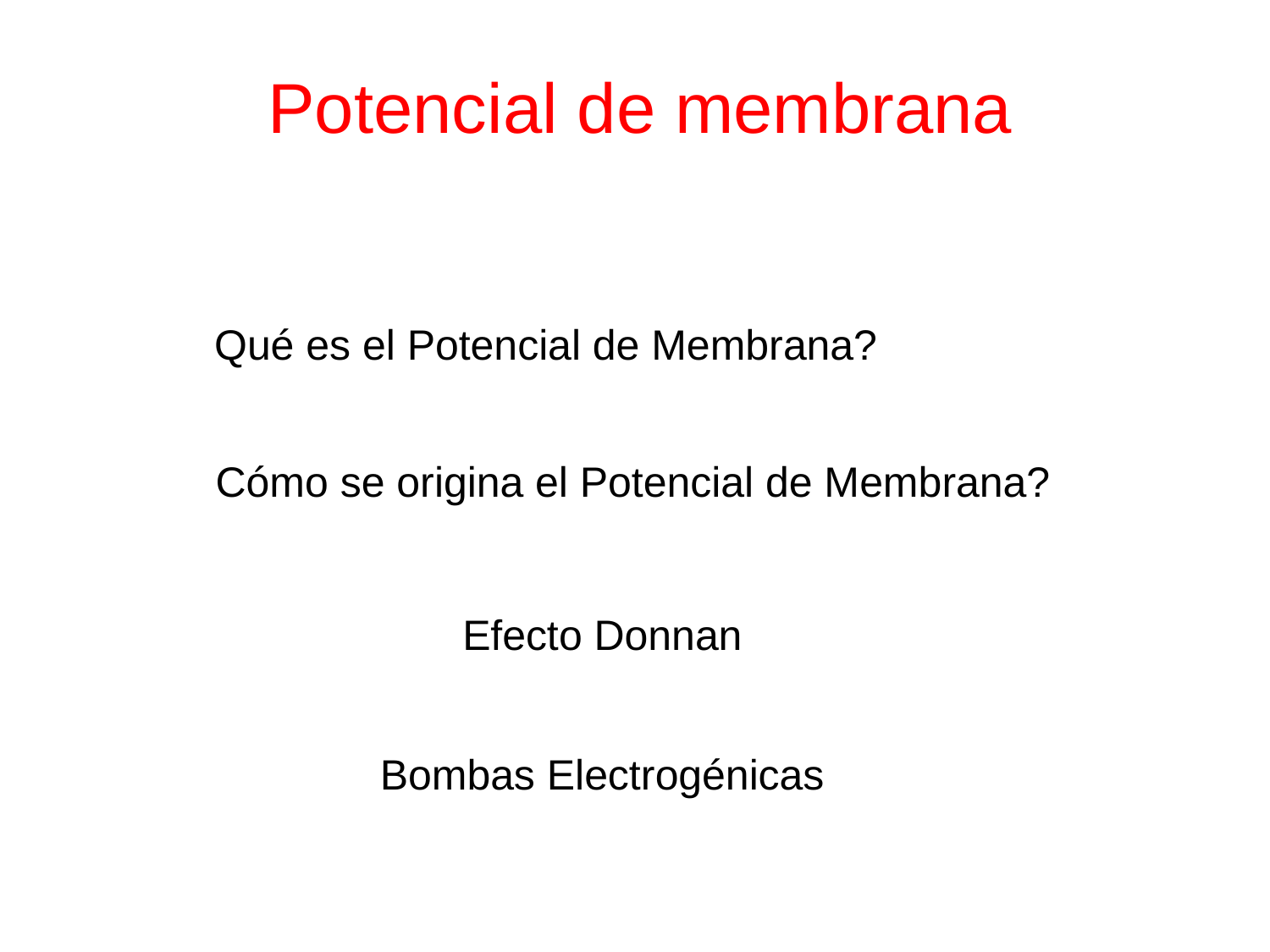

Potencial de membrana
Qué es el Potencial de Membrana?
Cómo se origina el Potencial de Membrana?
Efecto Donnan
Bombas Electrogénicas